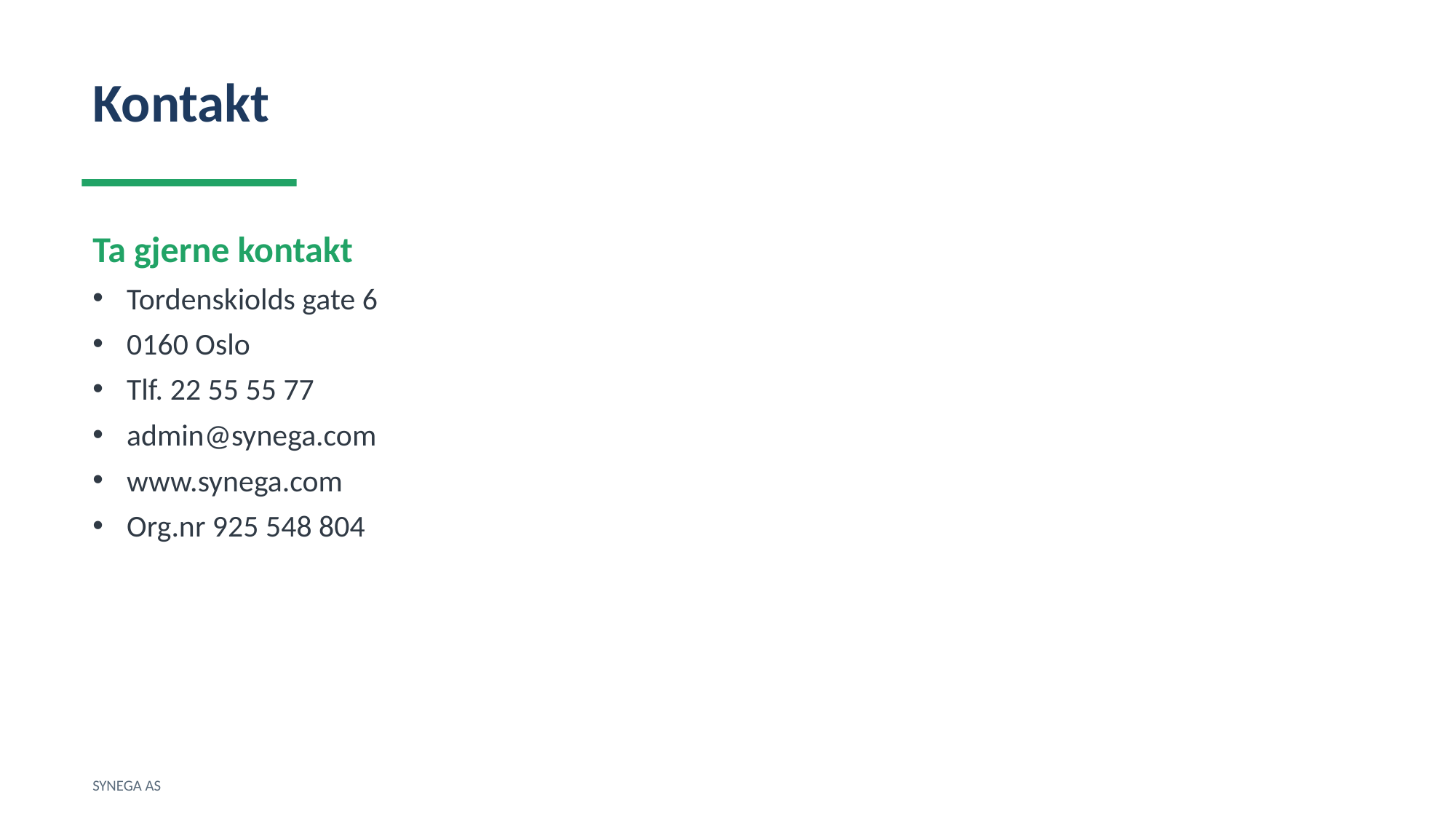

Kontakt

Ta gjerne kontakt
Tordenskiolds gate 6
0160 Oslo
Tlf. 22 55 55 77
admin@synega.com
www.synega.com
Org.nr 925 548 804
SYNEGA AS